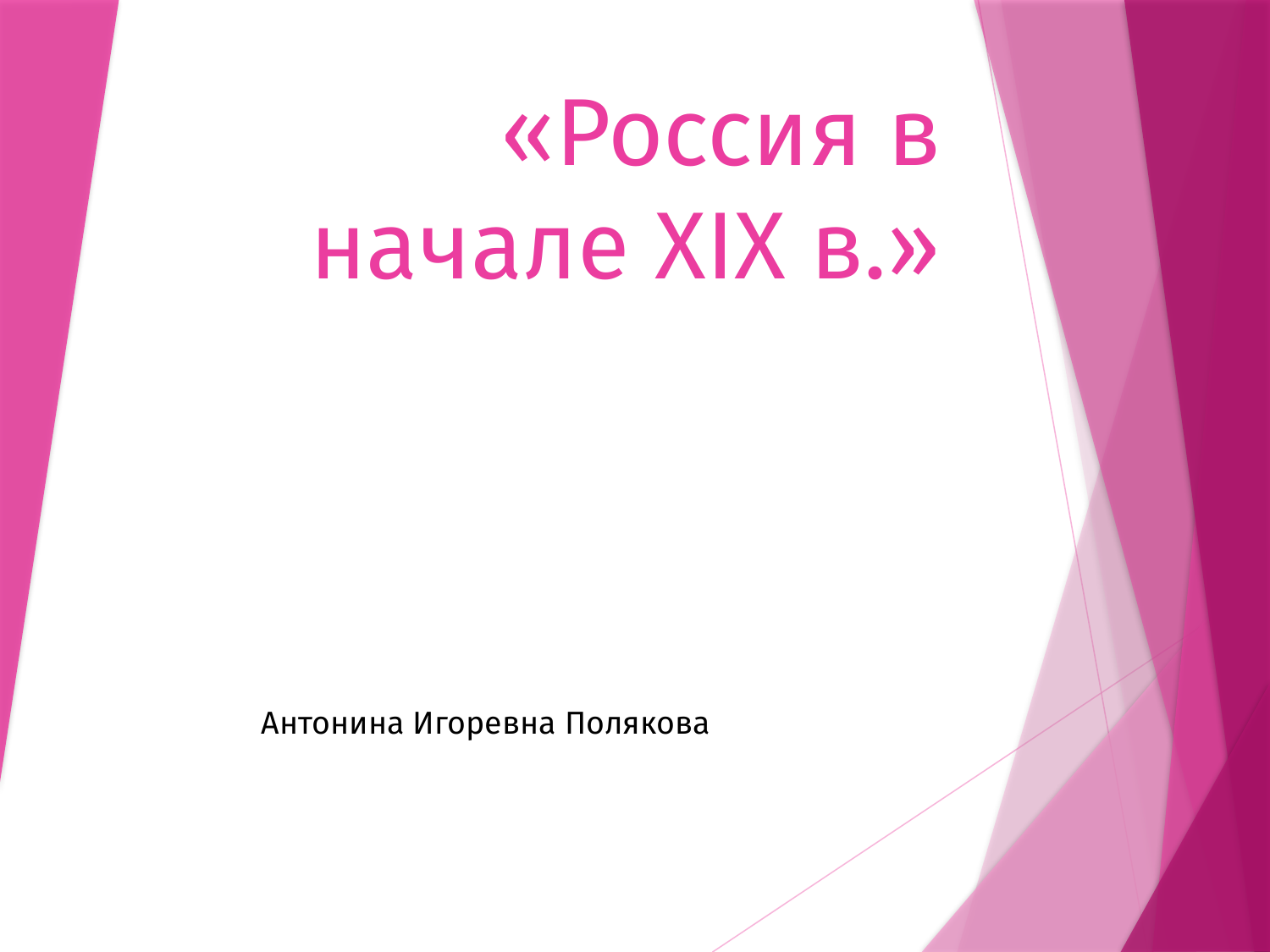

# «Россия в начале XIX в.»
Антонина Игоревна Полякова